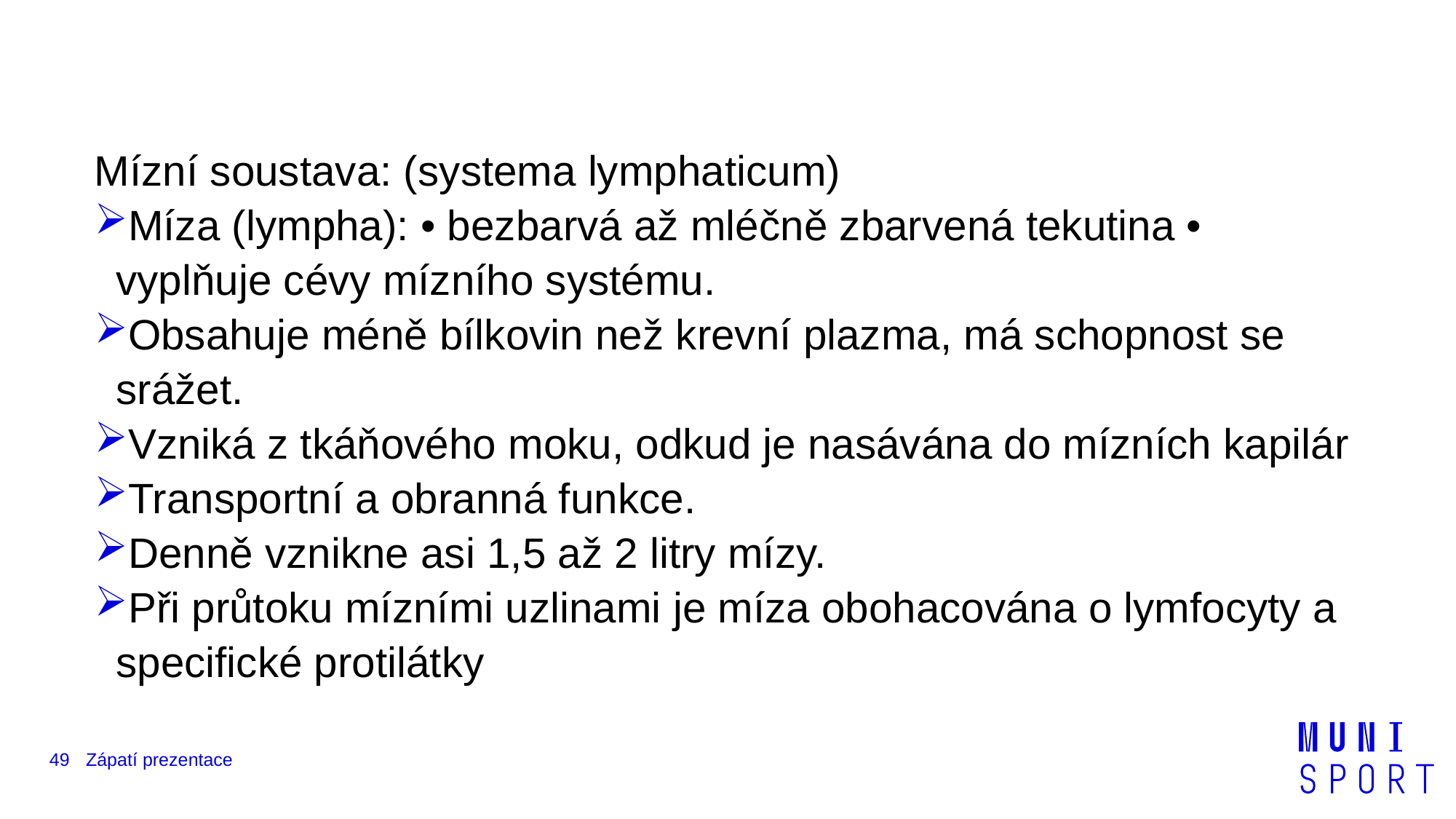

#
Mízní soustava: (systema lymphaticum)
Míza (lympha): • bezbarvá až mléčně zbarvená tekutina • vyplňuje cévy mízního systému.
Obsahuje méně bílkovin než krevní plazma, má schopnost se srážet.
Vzniká z tkáňového moku, odkud je nasávána do mízních kapilár
Transportní a obranná funkce.
Denně vznikne asi 1,5 až 2 litry mízy.
Při průtoku mízními uzlinami je míza obohacována o lymfocyty a specifické protilátky
49
Zápatí prezentace